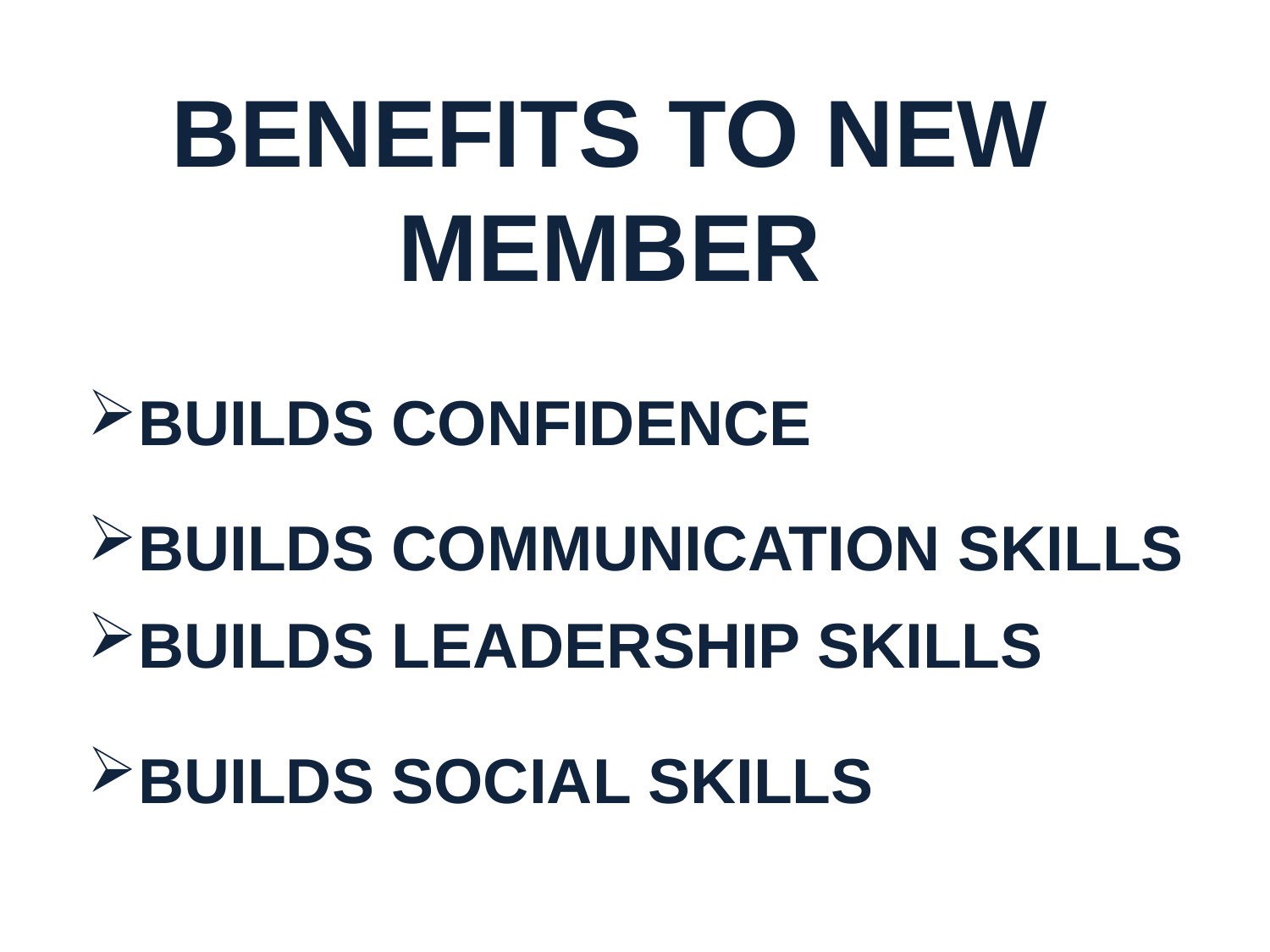

BENEFITS TO NEW MEMBER
BUILDS CONFIDENCE
BUILDS COMMUNICATION SKILLS
BUILDS LEADERSHIP SKILLS
BUILDS SOCIAL SKILLS